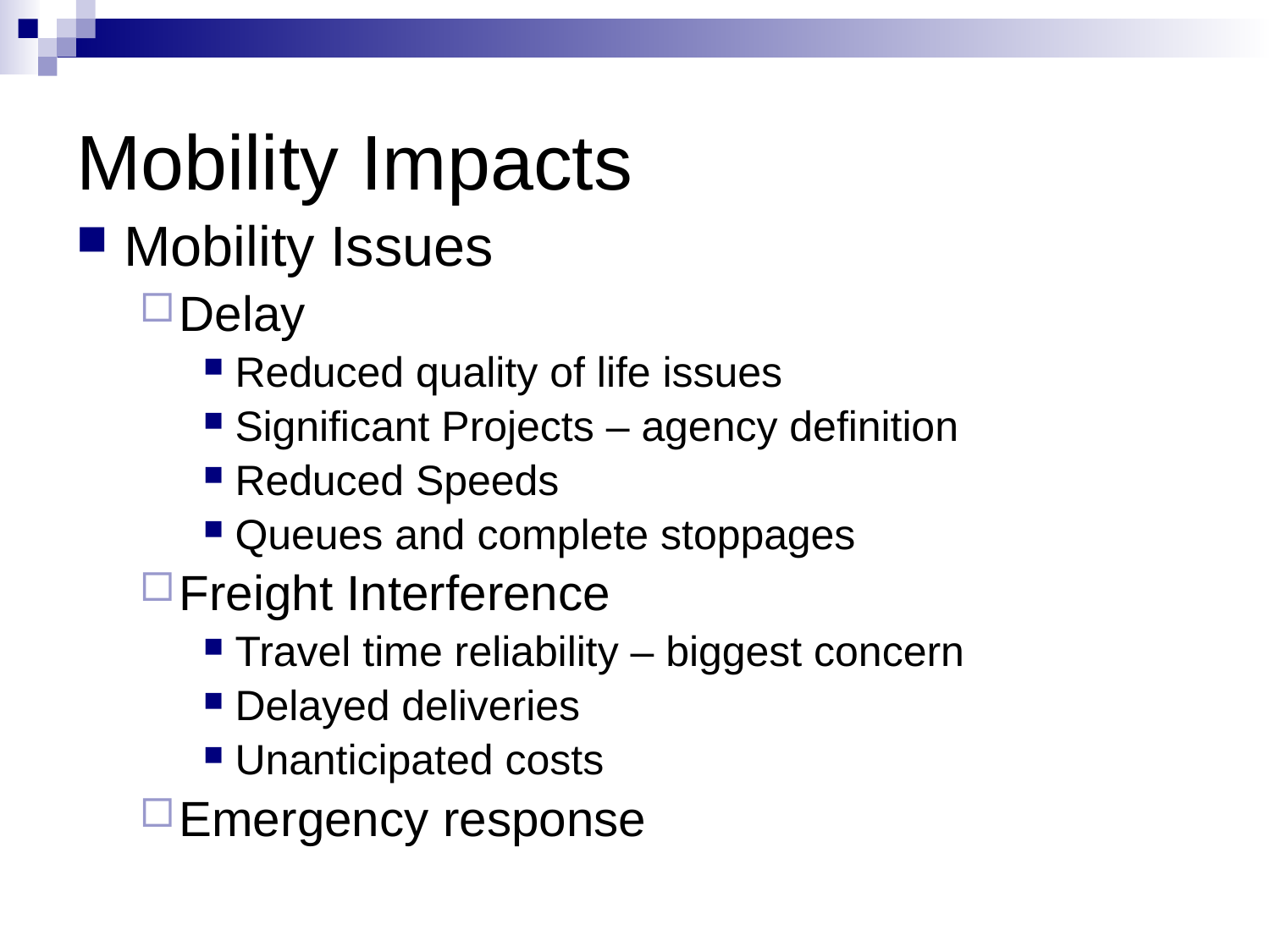

# Mobility Impacts
Mobility Issues
Delay
Reduced quality of life issues
Significant Projects – agency definition
Reduced Speeds
Queues and complete stoppages
Freight Interference
Travel time reliability – biggest concern
Delayed deliveries
Unanticipated costs
Emergency response